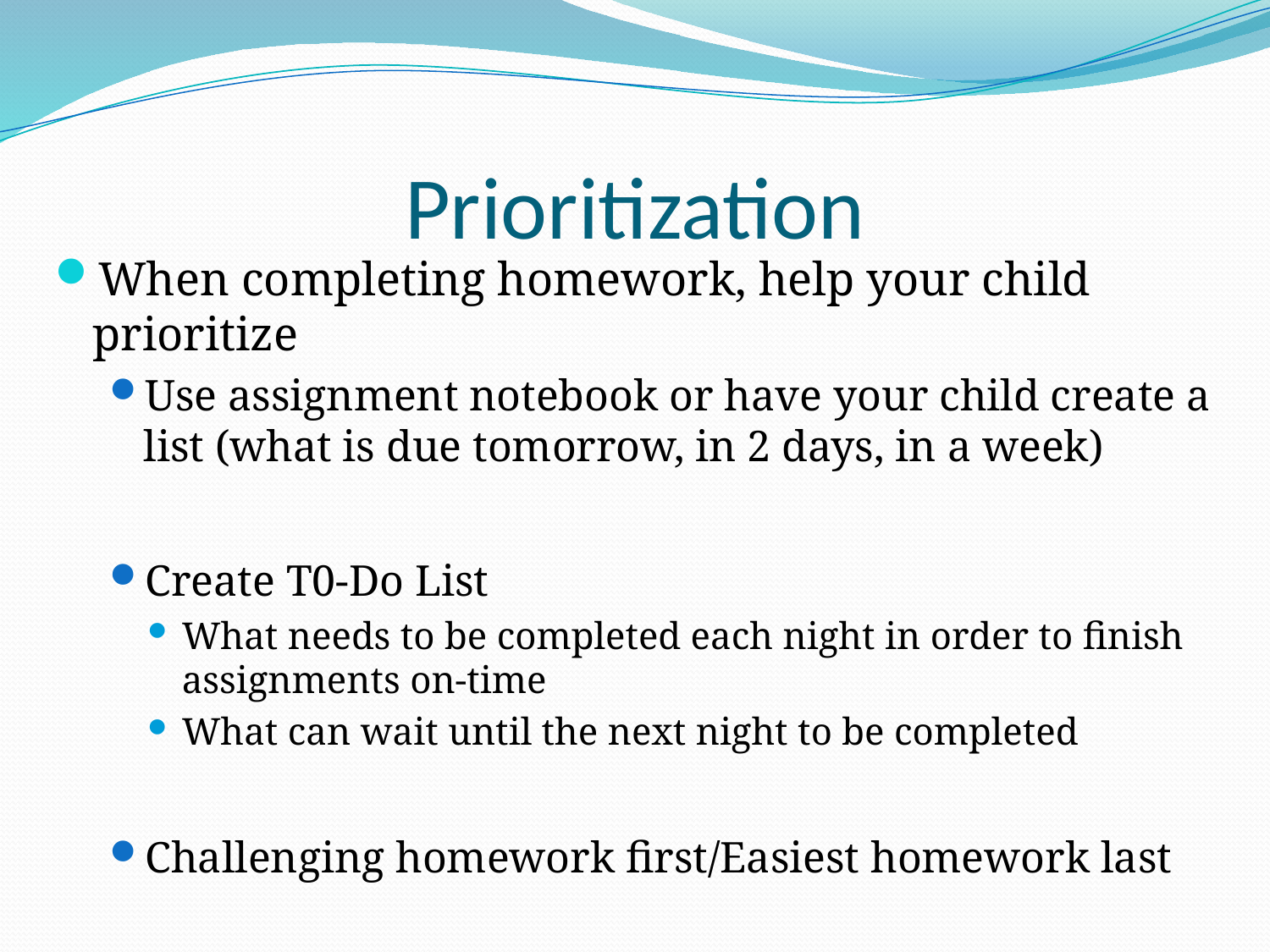

# Prioritization
When completing homework, help your child prioritize
Use assignment notebook or have your child create a list (what is due tomorrow, in 2 days, in a week)

Create T0-Do List
What needs to be completed each night in order to finish assignments on-time
What can wait until the next night to be completed

Challenging homework first/Easiest homework last